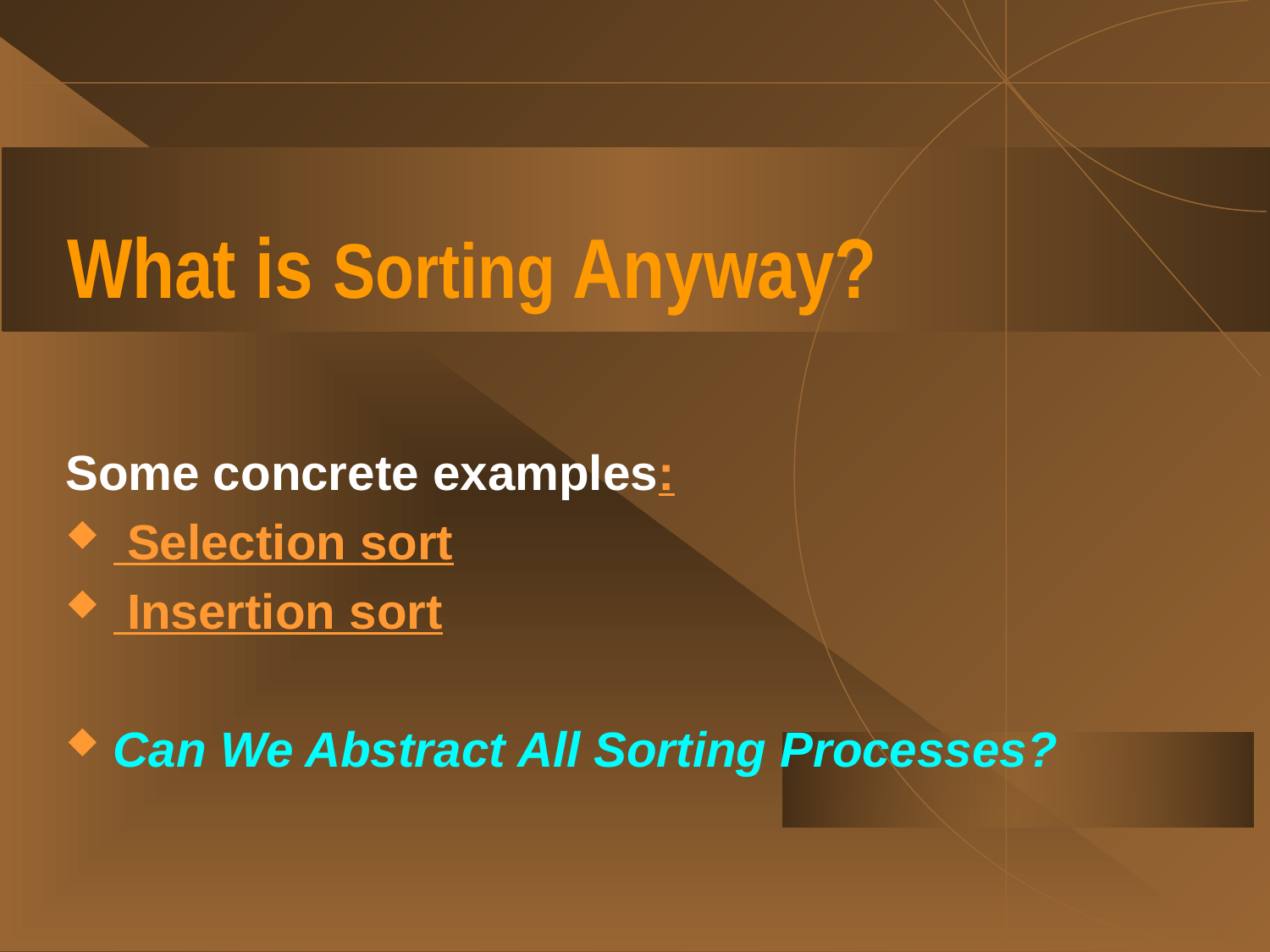

# What is Sorting Anyway?

Some concrete examples:
 Selection sort
 Insertion sort

Can We Abstract All Sorting Processes?